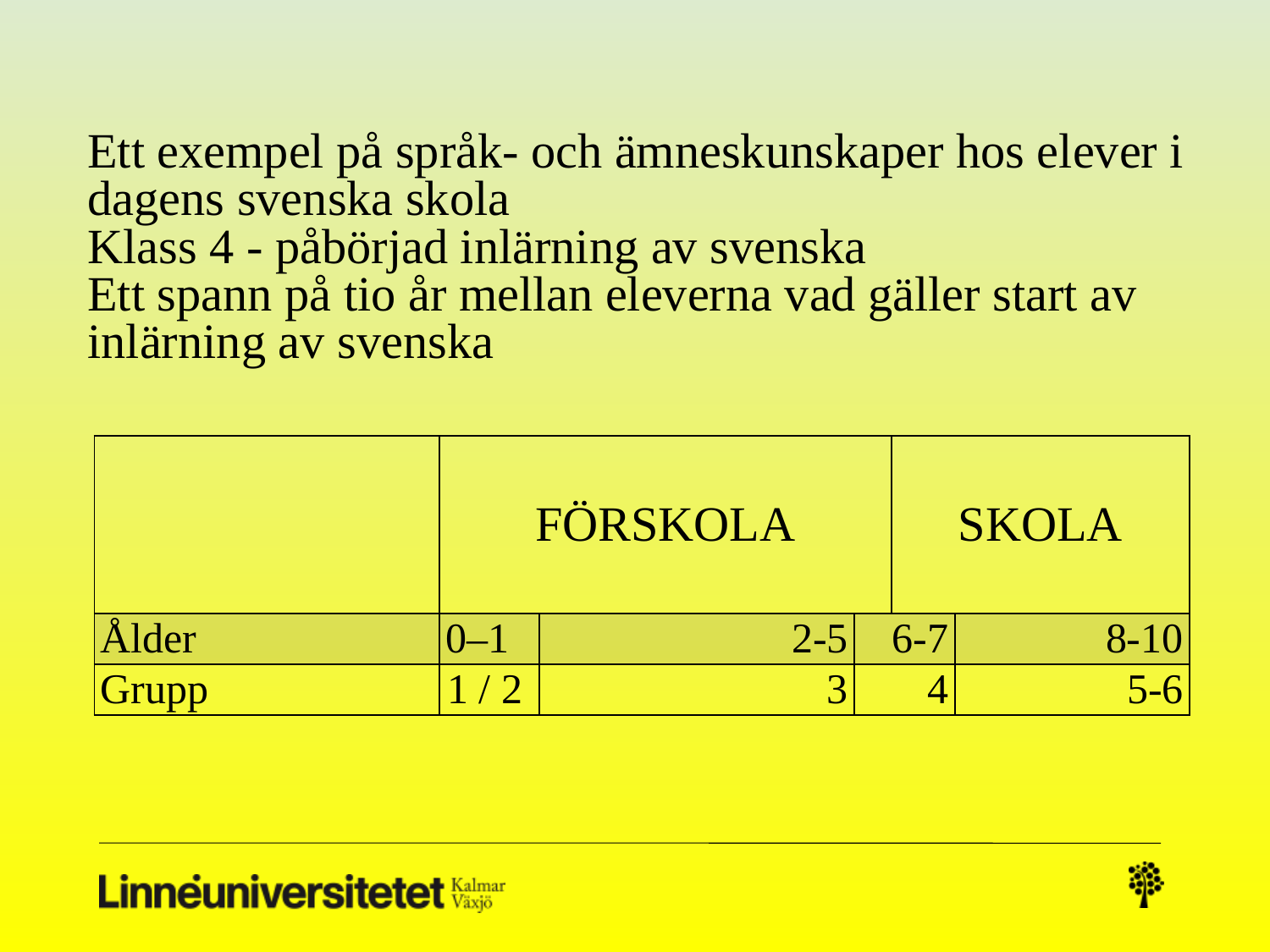

# Ett exempel på språk- och ämneskunskaper hos elever i dagens svenska skola Klass 4 - påbörjad inlärning av svenska Ett spann på tio år mellan eleverna vad gäller start av inlärning av svenska
|  | FÖRSKOLA |  |  | SKOLA |  |
| --- | --- | --- | --- | --- | --- |
| Ålder | 0–1 | 2-5 | 6-7 |  | 8-10 |
| Grupp | 1 / 2 | 3 | 4 |  | 5-6 |